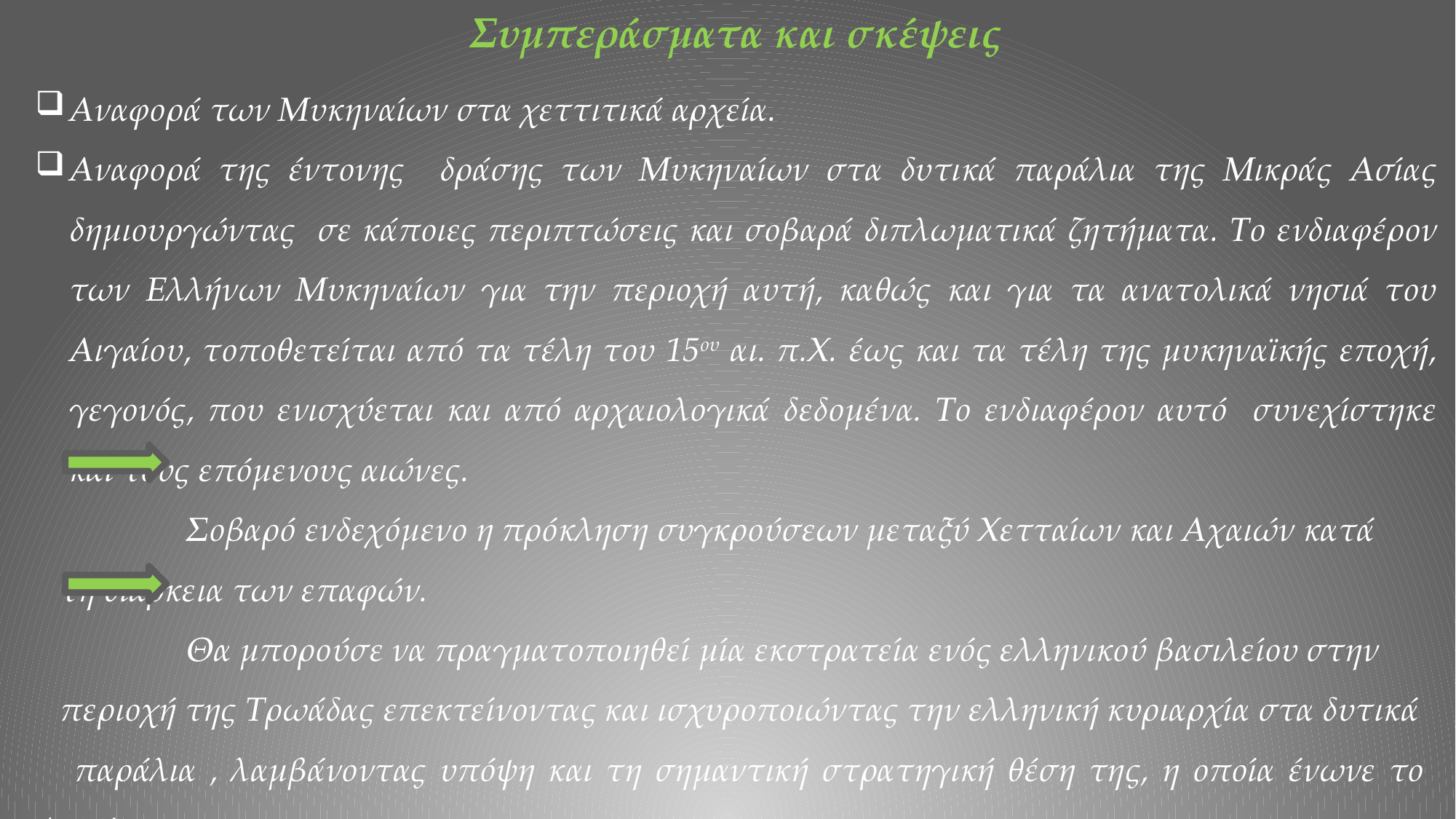

Συμπεράσματα και σκέψεις
Αναφορά των Μυκηναίων στα χεττιτικά αρχεία.
Αναφορά της έντονης  δράσης των Μυκηναίων στα δυτικά παράλια της Μικράς Ασίας δημιουργώντας  σε κάποιες περιπτώσεις και σοβαρά διπλωματικά ζητήματα. Το ενδιαφέρον των Ελλήνων Μυκηναίων για την περιοχή αυτή, καθώς και για τα ανατολικά νησιά του Αιγαίου, τοποθετείται από τα τέλη του 15ου αι. π.Χ. έως και τα τέλη της μυκηναϊκής εποχή, γεγονός, που ενισχύεται και από αρχαιολογικά δεδομένα. Το ενδιαφέρον αυτό  συνεχίστηκε και τους επόμενους αιώνες.
                  Σοβαρό ενδεχόμενο η πρόκληση συγκρούσεων μεταξύ Χετταίων και Αχαιών κατά
   τη διάρκεια των επαφών.
                  Θα μπορούσε να πραγματοποιηθεί μία εκστρατεία ενός ελληνικού βασιλείου στην
   περιοχή της Τρωάδας επεκτείνοντας και ισχυροποιώντας την ελληνική κυριαρχία στα δυτικά
   παράλια , λαμβάνοντας υπόψη και τη σημαντική στρατηγική θέση της, η οποία ένωνε το  Αιγαίο
   με την  Προποντίδα  και τον Εύξεινο Πόντο με τον ανεξερεύνητο πλούτο του.